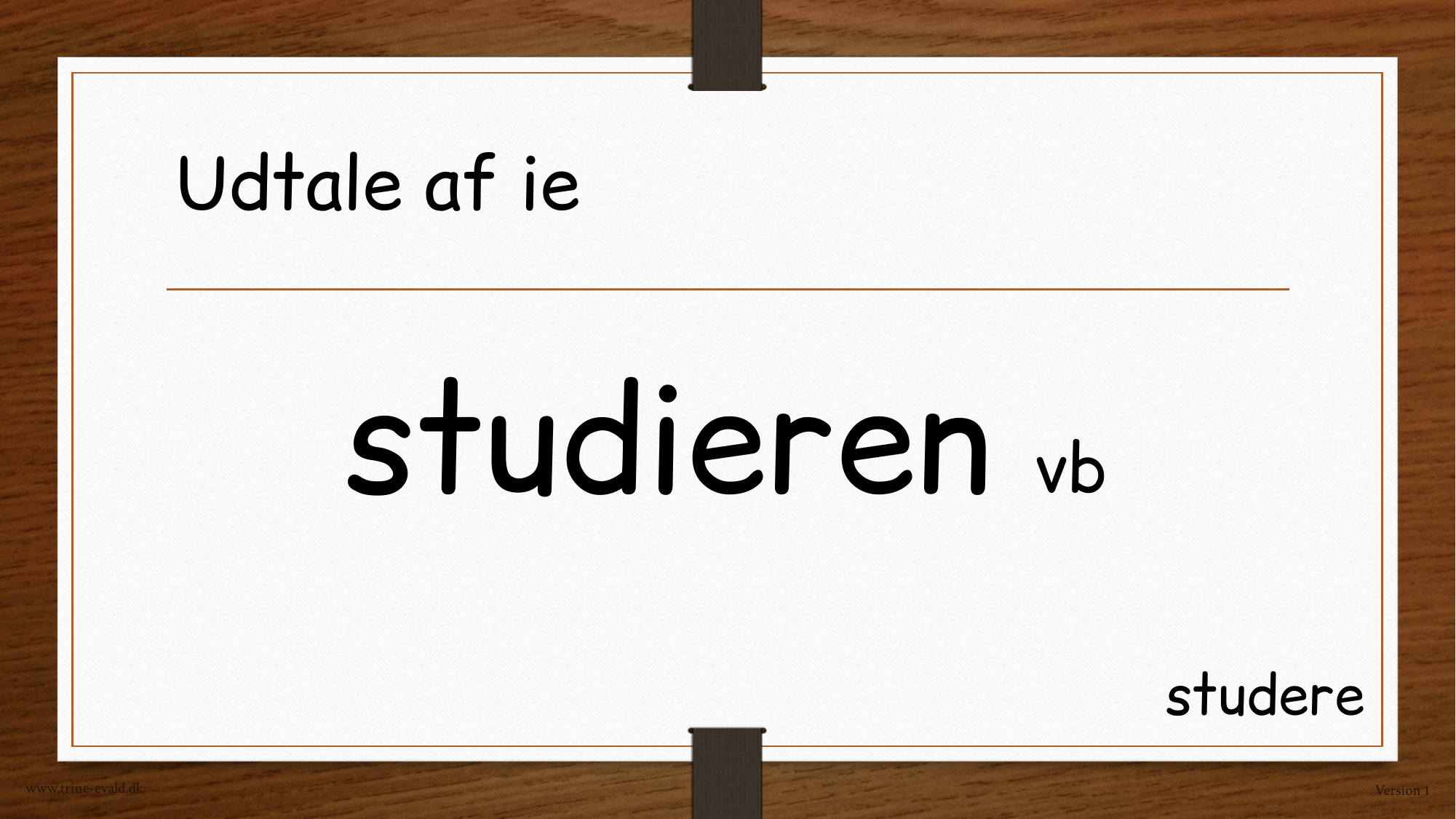

Udtale af ie
studieren vb
studere
www.trine-evald.dk
Version 1